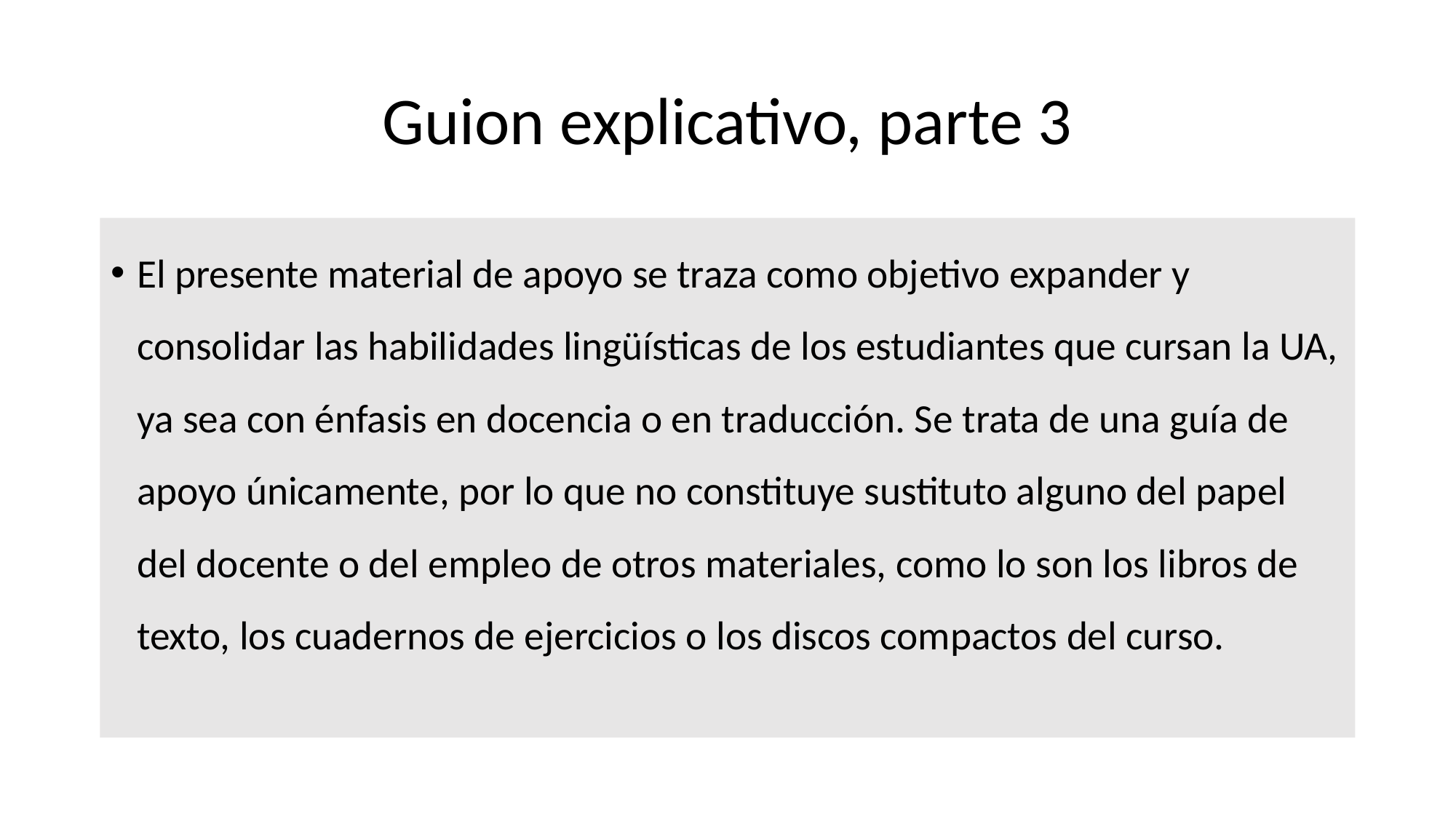

# Guion explicativo, parte 3
El presente material de apoyo se traza como objetivo expander y consolidar las habilidades lingüísticas de los estudiantes que cursan la UA, ya sea con énfasis en docencia o en traducción. Se trata de una guía de apoyo únicamente, por lo que no constituye sustituto alguno del papel del docente o del empleo de otros materiales, como lo son los libros de texto, los cuadernos de ejercicios o los discos compactos del curso.